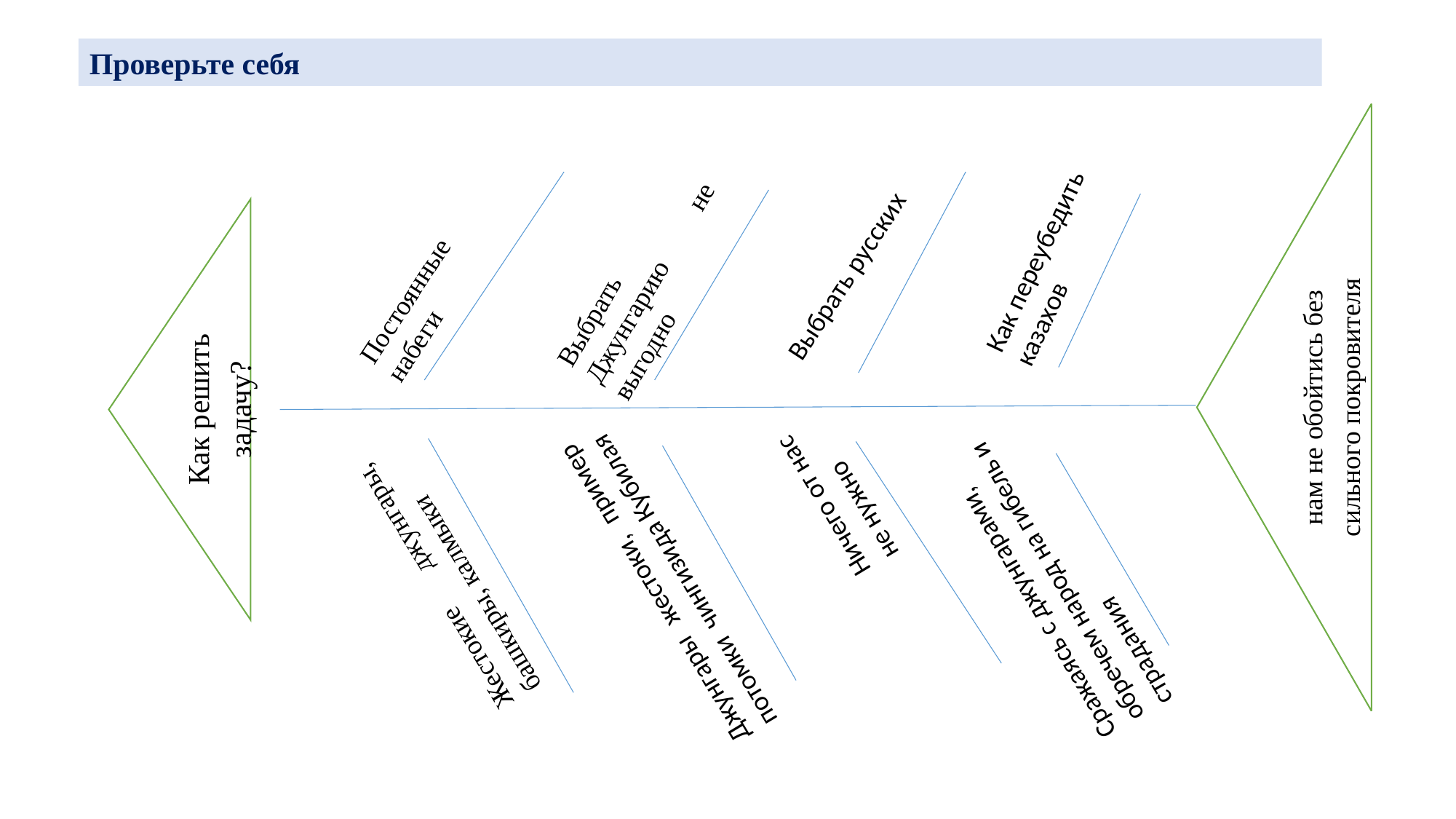

Проверьте себя
Как переубедить казахов

Выбрать Джунгарию не выгодно
Выбрать русских

Постоянные набеги
нам не обойтись без сильного покровителя
Как решить задачу?
Ничего от нас не нужно
Сражаясь с джунгарами, обречем народ на гибель и страдания
Джунгары жестоки, пример потомки  чингизида Кубилая

Жестокие джунгары, башкиры, калмыки